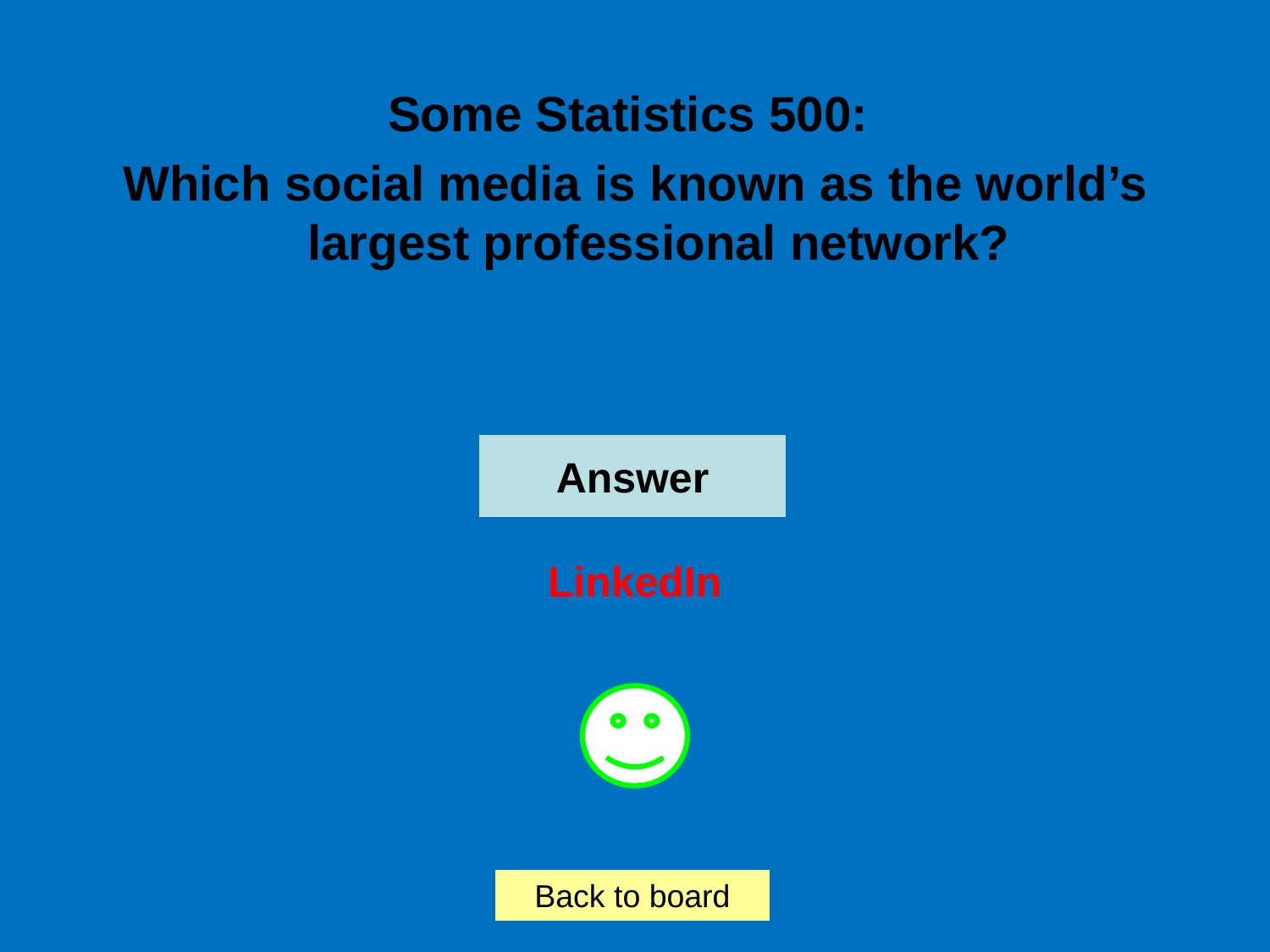

Some Statistics 500:
Which social media is known as the world’s largest professional network?

Answer
LinkedIn

Back to board